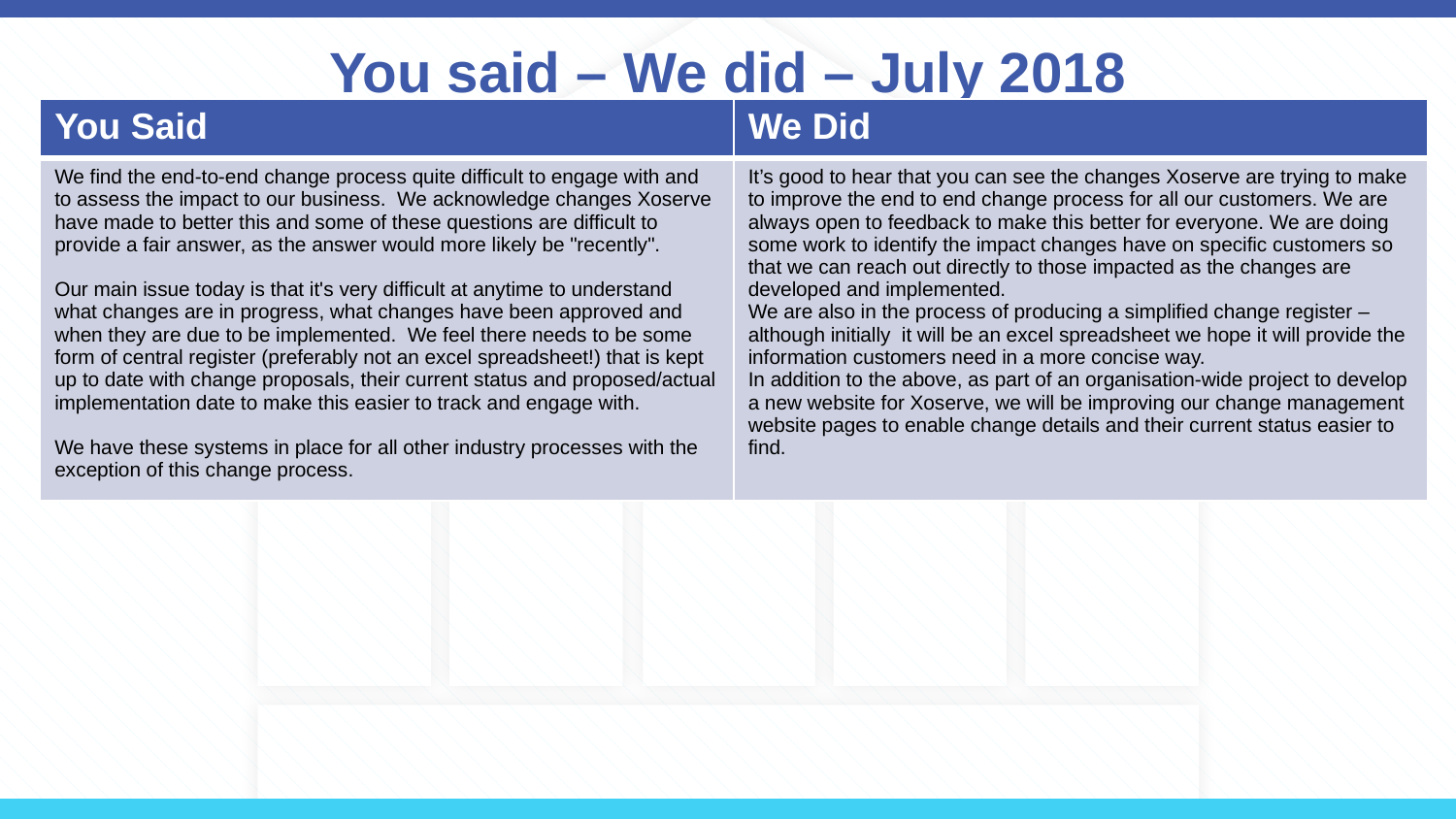

# You said – We did – July 2018
| You Said | We Did |
| --- | --- |
| We find the end-to-end change process quite difficult to engage with and to assess the impact to our business. We acknowledge changes Xoserve have made to better this and some of these questions are difficult to provide a fair answer, as the answer would more likely be "recently". Our main issue today is that it's very difficult at anytime to understand what changes are in progress, what changes have been approved and when they are due to be implemented. We feel there needs to be some form of central register (preferably not an excel spreadsheet!) that is kept up to date with change proposals, their current status and proposed/actual implementation date to make this easier to track and engage with. We have these systems in place for all other industry processes with the exception of this change process. | It’s good to hear that you can see the changes Xoserve are trying to make to improve the end to end change process for all our customers. We are always open to feedback to make this better for everyone. We are doing some work to identify the impact changes have on specific customers so that we can reach out directly to those impacted as the changes are developed and implemented. We are also in the process of producing a simplified change register – although initially it will be an excel spreadsheet we hope it will provide the information customers need in a more concise way. In addition to the above, as part of an organisation-wide project to develop a new website for Xoserve, we will be improving our change management website pages to enable change details and their current status easier to find. |